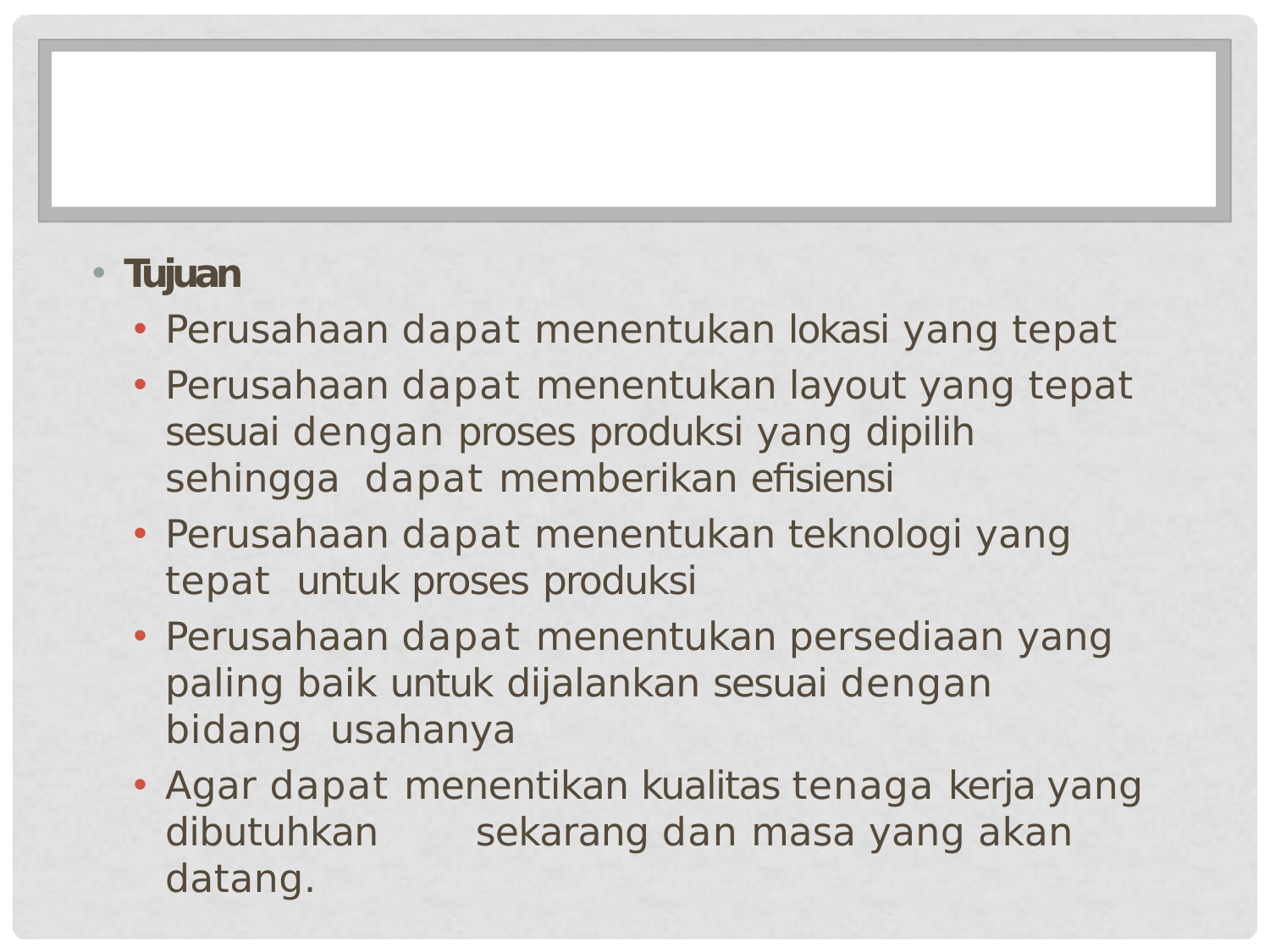

Tujuan
Perusahaan dapat menentukan lokasi yang tepat
Perusahaan dapat menentukan layout yang tepat  sesuai dengan proses produksi yang dipilih sehingga  dapat memberikan efisiensi
Perusahaan dapat menentukan teknologi yang tepat  untuk proses produksi
Perusahaan dapat menentukan persediaan yang  paling baik untuk dijalankan sesuai dengan bidang  usahanya
Agar dapat menentikan kualitas tenaga kerja yang  dibutuhkan	sekarang dan masa yang akan datang.